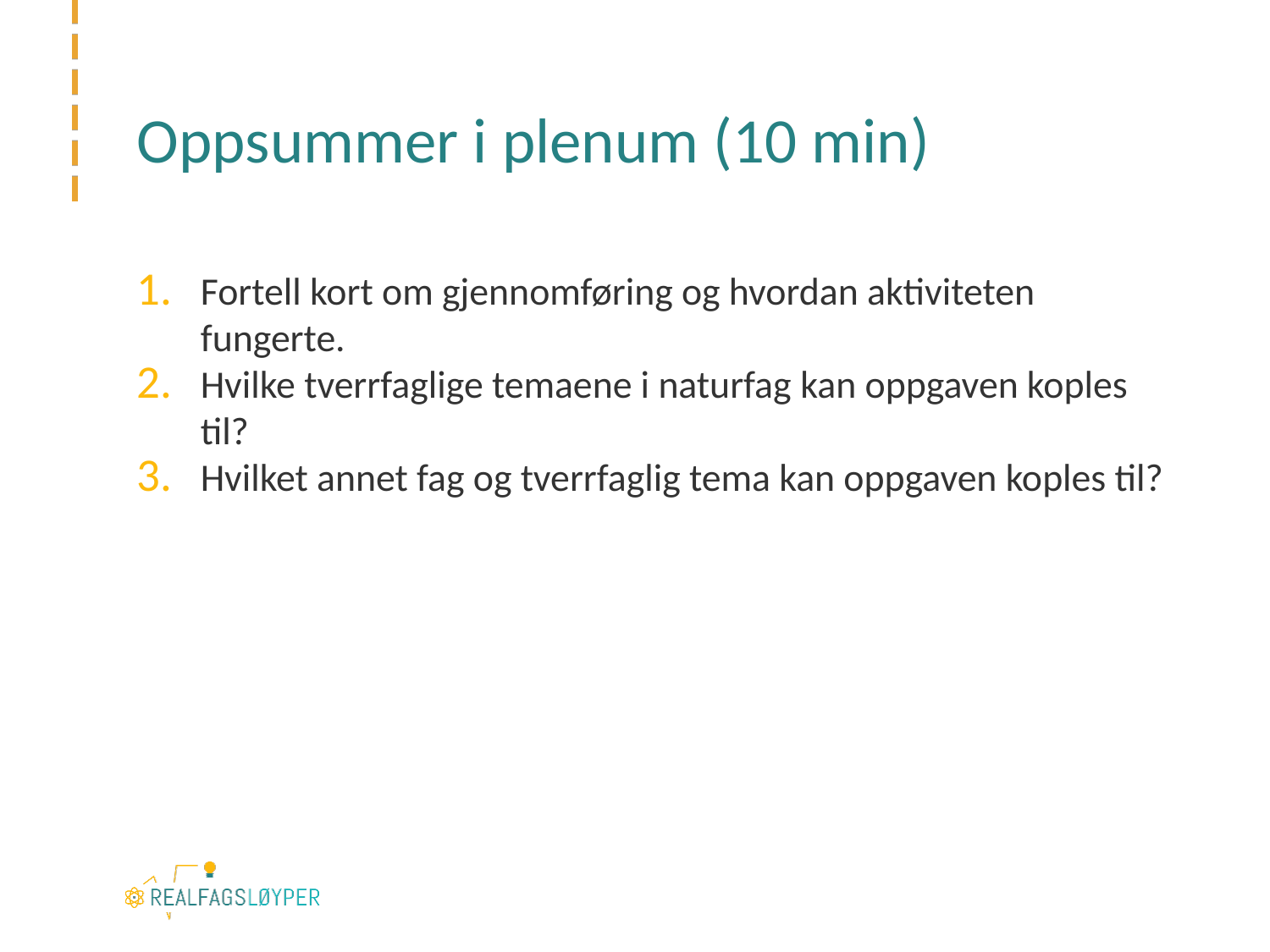

# Oppsummer i plenum (10 min)
Fortell kort om gjennomføring og hvordan aktiviteten fungerte.
Hvilke tverrfaglige temaene i naturfag kan oppgaven koples til?
Hvilket annet fag og tverrfaglig tema kan oppgaven koples til?